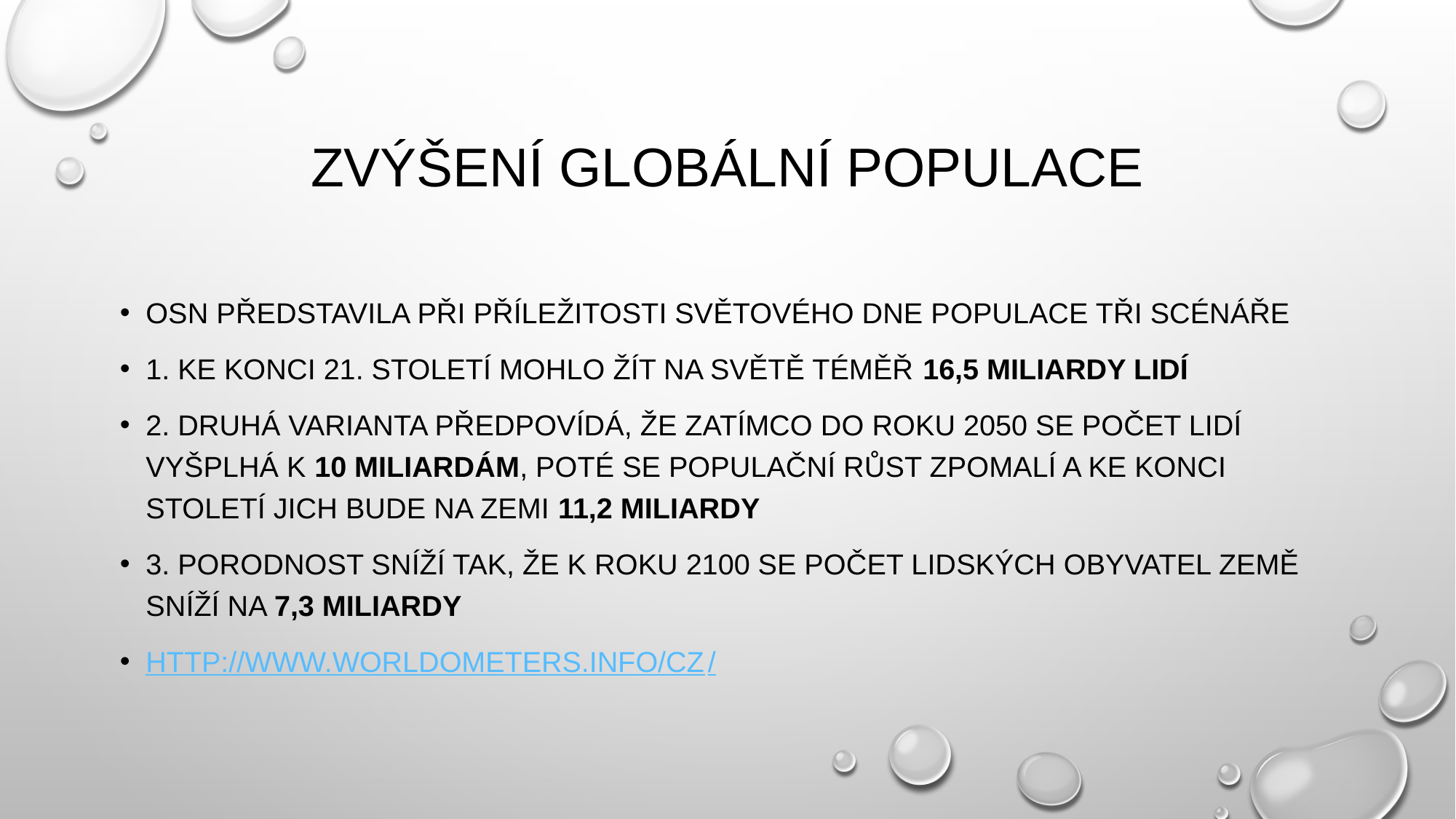

# Zvýšení globální populace
OSN představila při příležitosti Světového dne populace tři scénáře
1. ke konci 21. století mohlo žít na světě téměř 16,5 miliardy lidí
2. Druhá varianta předpovídá, že zatímco do roku 2050 se počet lidí vyšplhá k 10 miliardám, poté se populační růst zpomalí a ke konci století jich bude na Zemi 11,2 miliardy
3. porodnost sníží tak, že k roku 2100 se počet lidských obyvatel Země sníží na 7,3 miliardy
http://www.worldometers.info/cz/